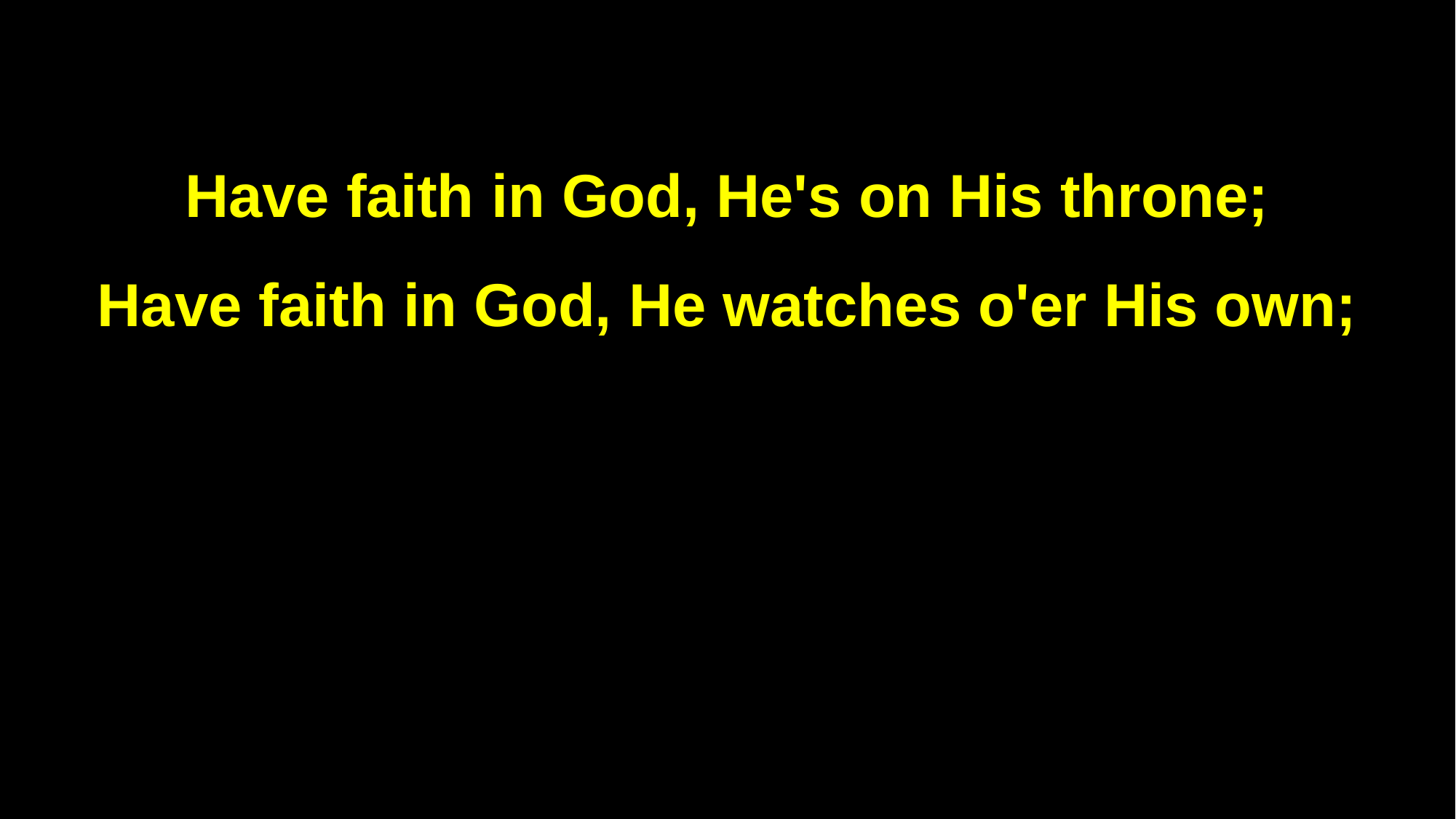

Have faith in God, He's on His throne;
Have faith in God, He watches o'er His own;